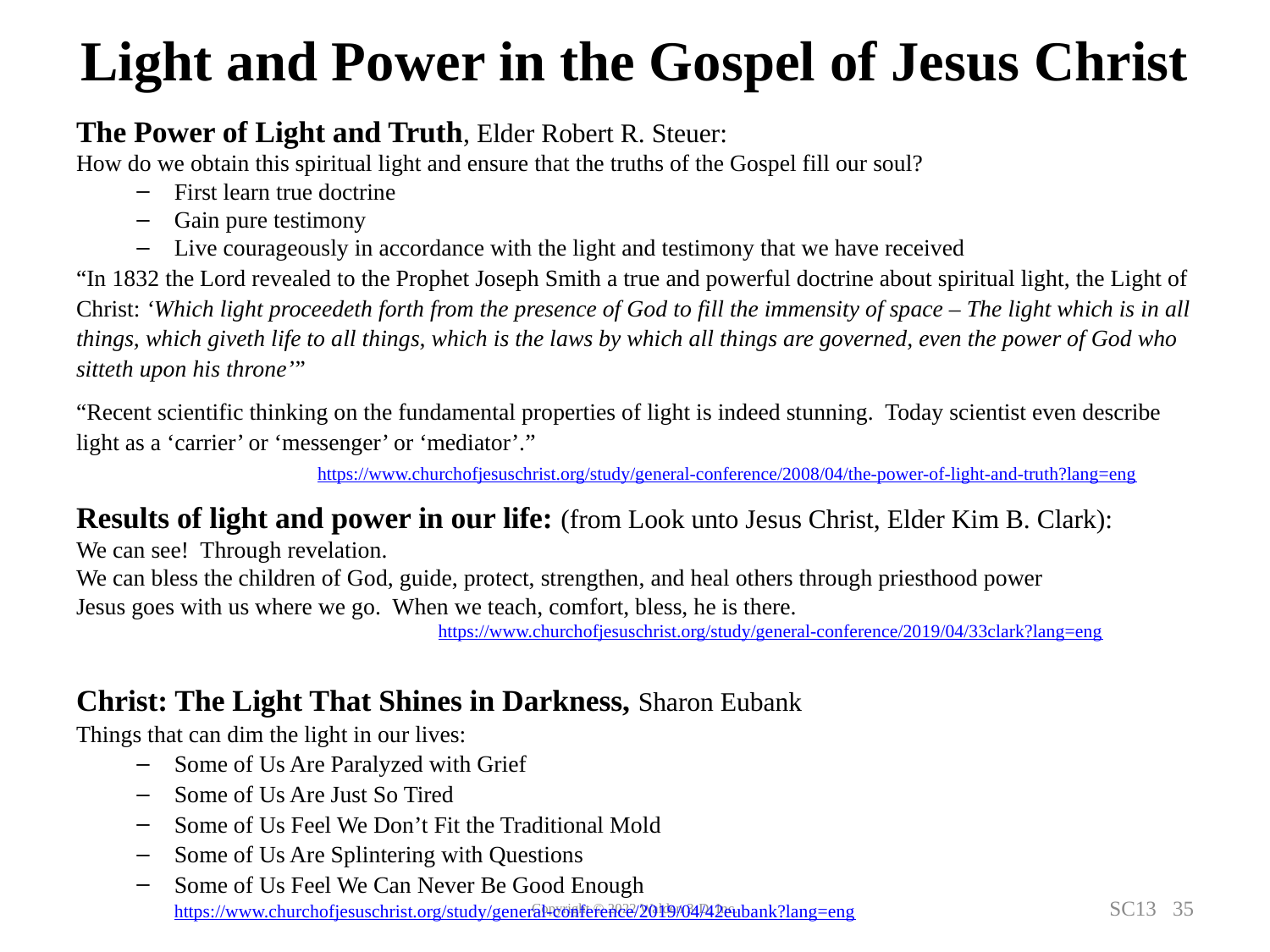

# Light and Power in the Gospel of Jesus Christ
The Power of Light and Truth, Elder Robert R. Steuer:
How do we obtain this spiritual light and ensure that the truths of the Gospel fill our soul?
First learn true doctrine
Gain pure testimony
Live courageously in accordance with the light and testimony that we have received
“In 1832 the Lord revealed to the Prophet Joseph Smith a true and powerful doctrine about spiritual light, the Light of Christ: ‘Which light proceedeth forth from the presence of God to fill the immensity of space – The light which is in all things, which giveth life to all things, which is the laws by which all things are governed, even the power of God who sitteth upon his throne’”
“Recent scientific thinking on the fundamental properties of light is indeed stunning.  Today scientist even describe light as a ‘carrier’ or ‘messenger’ or ‘mediator’.”
		https://www.churchofjesuschrist.org/study/general-conference/2008/04/the-power-of-light-and-truth?lang=eng
Results of light and power in our life: (from Look unto Jesus Christ, Elder Kim B. Clark):
We can see!  Through revelation.
We can bless the children of God, guide, protect, strengthen, and heal others through priesthood power
Jesus goes with us where we go.  When we teach, comfort, bless, he is there. 
			https://www.churchofjesuschrist.org/study/general-conference/2019/04/33clark?lang=eng

Christ: The Light That Shines in Darkness, Sharon Eubank
Things that can dim the light in our lives:
Some of Us Are Paralyzed with Grief
Some of Us Are Just So Tired
Some of Us Feel We Don’t Fit the Traditional Mold
Some of Us Are Splintering with Questions
Some of Us Feel We Can Never Be Good Enough
		https://www.churchofjesuschrist.org/study/general-conference/2019/04/42eubank?lang=eng
Copyright © 2022 Walden 3-D, Inc.
SC13   35